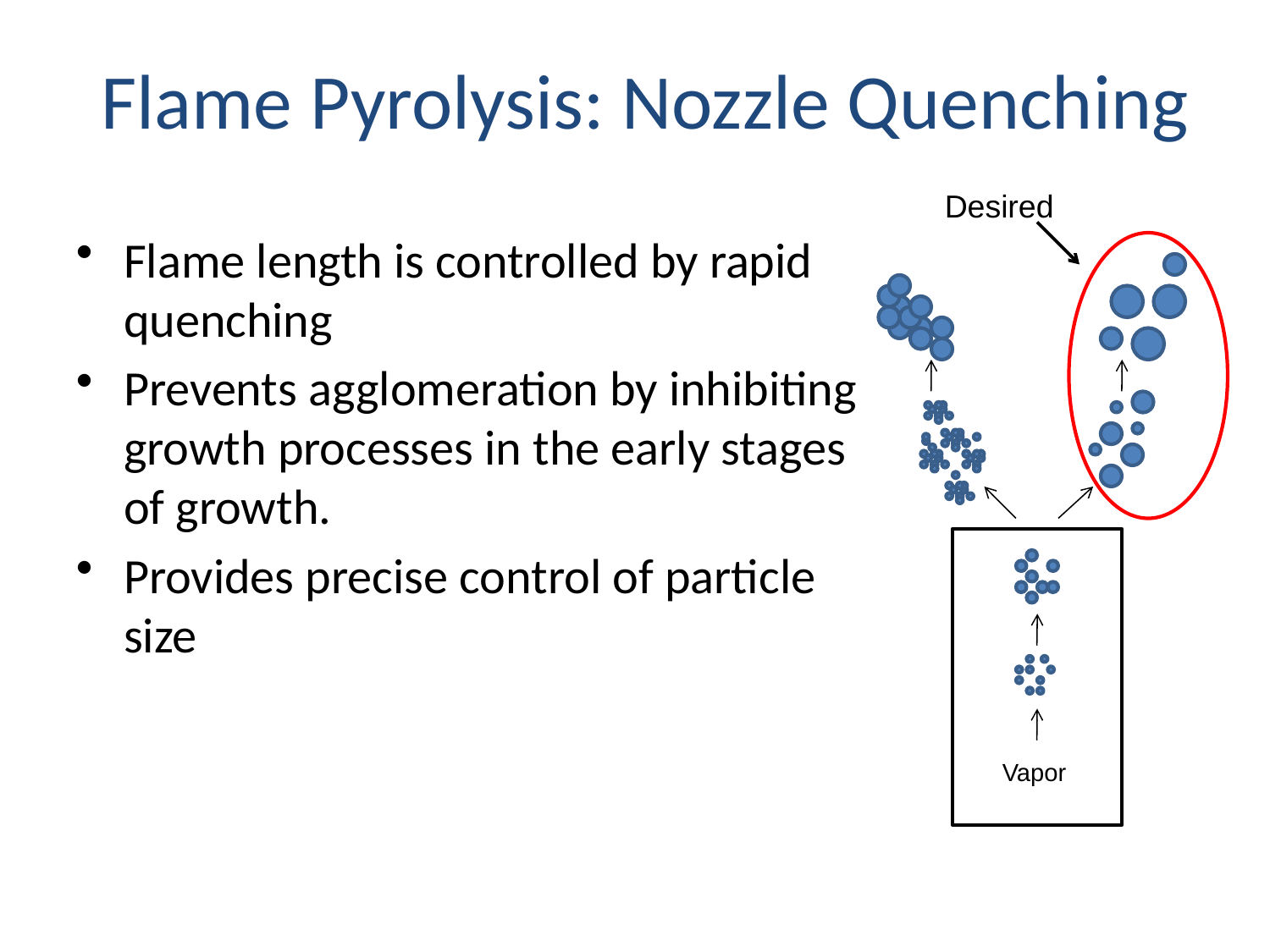

Flame Pyrolysis: Nozzle Quenching
Desired

Flame length is controlled by rapid quenching
Prevents agglomeration by inhibiting growth processes in the early stages of growth.
Provides precise control of particle size

Vapor